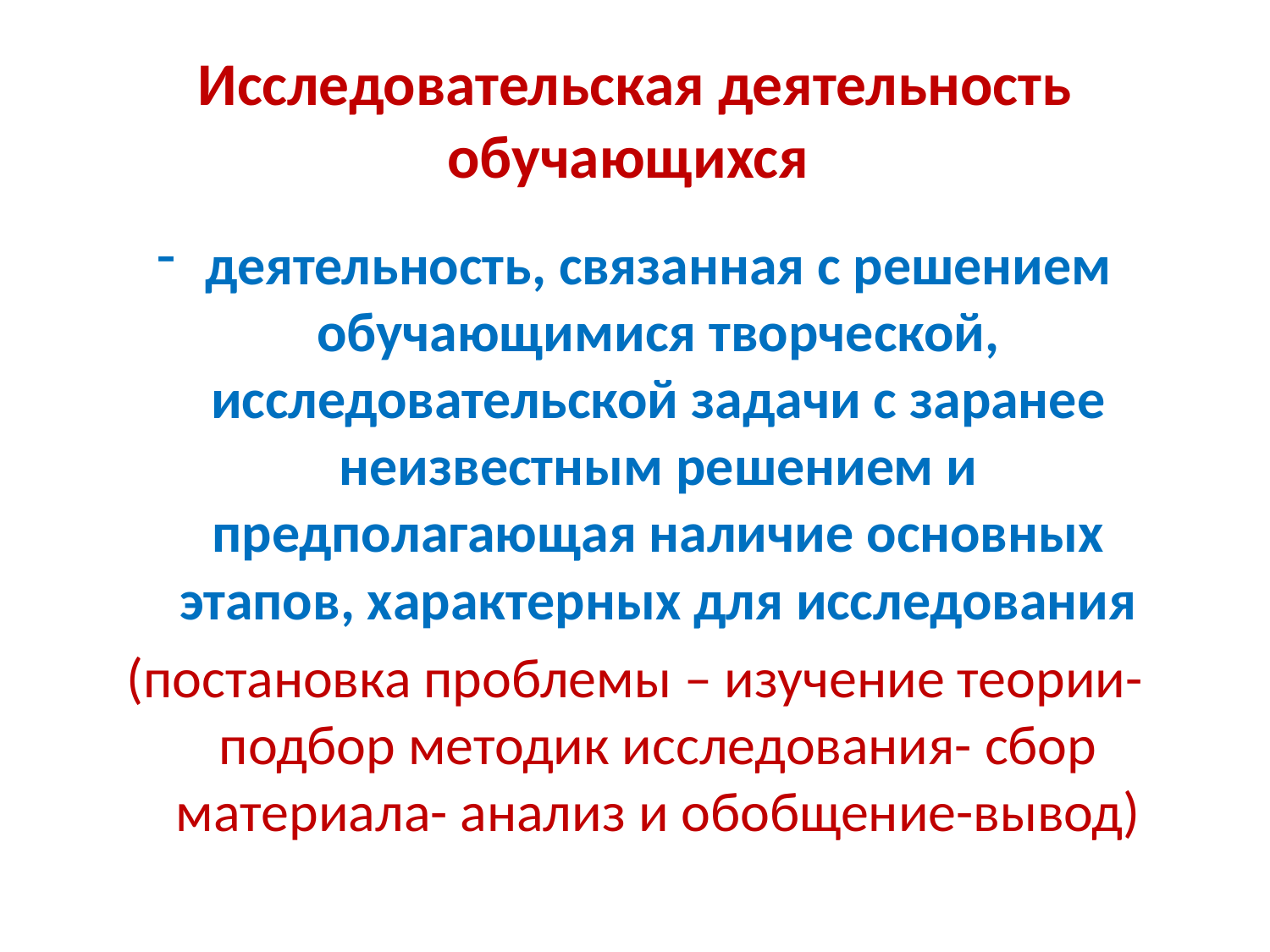

# Исследовательская деятельность обучающихся
деятельность, связанная с решением обучающимися творческой, исследовательской задачи с заранее неизвестным решением и предполагающая наличие основных этапов, характерных для исследования
(постановка проблемы – изучение теории- подбор методик исследования- сбор материала- анализ и обобщение-вывод)